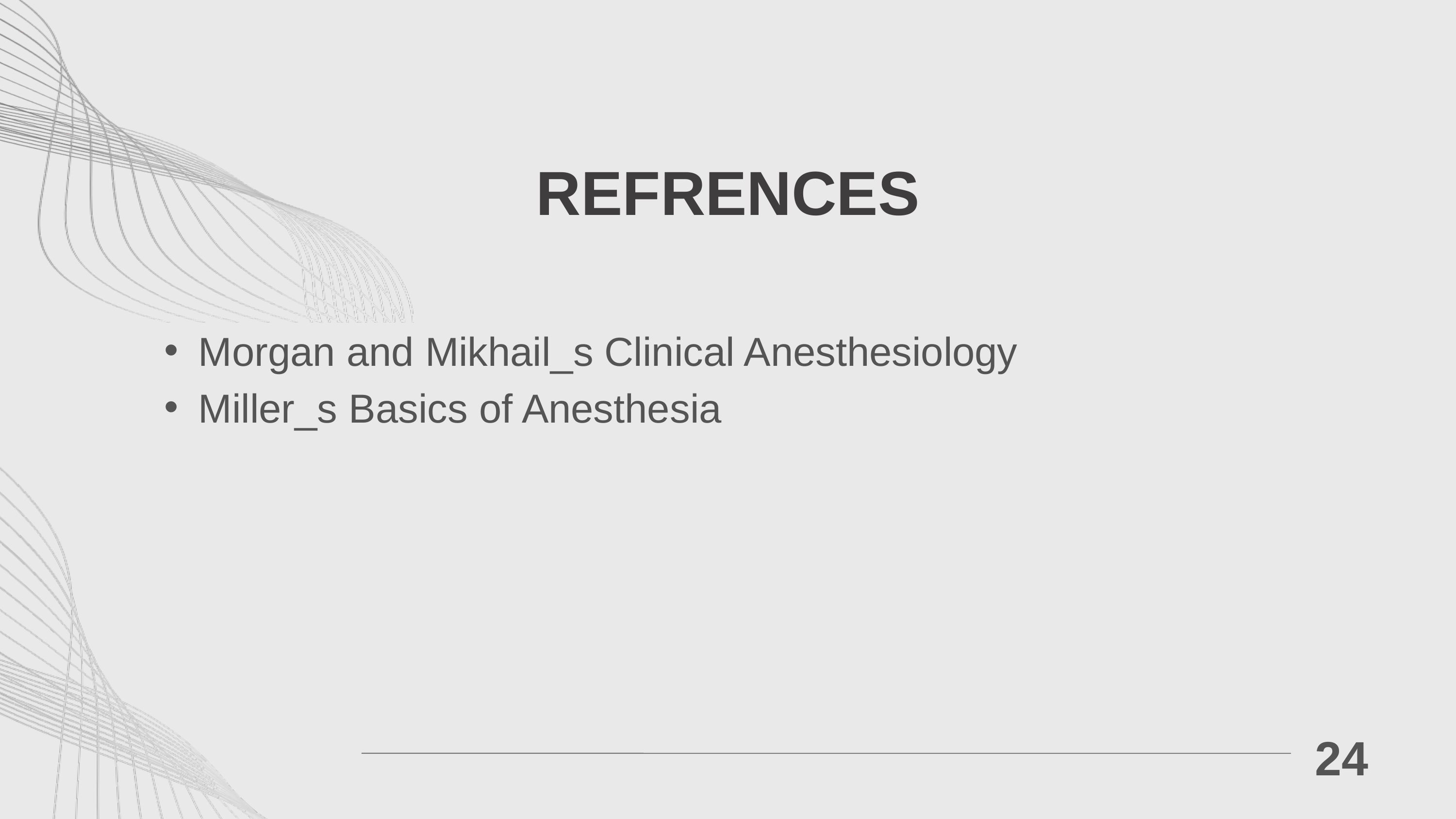

REFRENCES
Morgan and Mikhail_s Clinical Anesthesiology
Miller_s Basics of Anesthesia

24